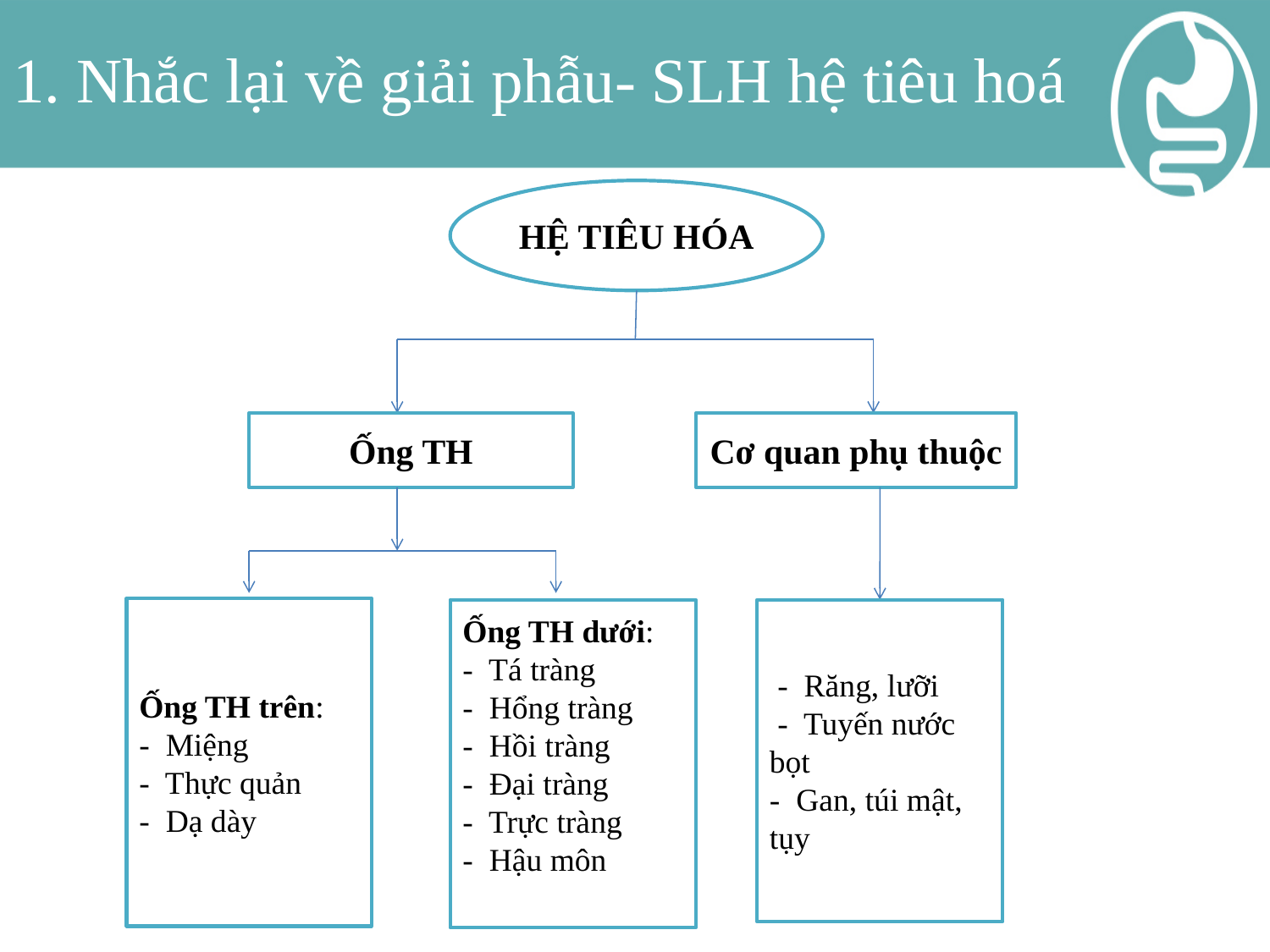

# 1. Nhắc lại về giải phẫu- SLH hệ tiêu hoá
HỆ TIÊU HÓA
Ống TH
Cơ quan phụ thuộc
Ống TH trên:
-  Miệng
-  Thực quản
-  Dạ dày
Ống TH dưới:
-  Tá tràng
-  Hổng tràng
-  Hồi tràng
-  Đại tràng
-  Trực tràng
-  Hậu môn

 -  Răng, lưỡi
 -  Tuyến nước bọt
-  Gan, túi mật, tụy